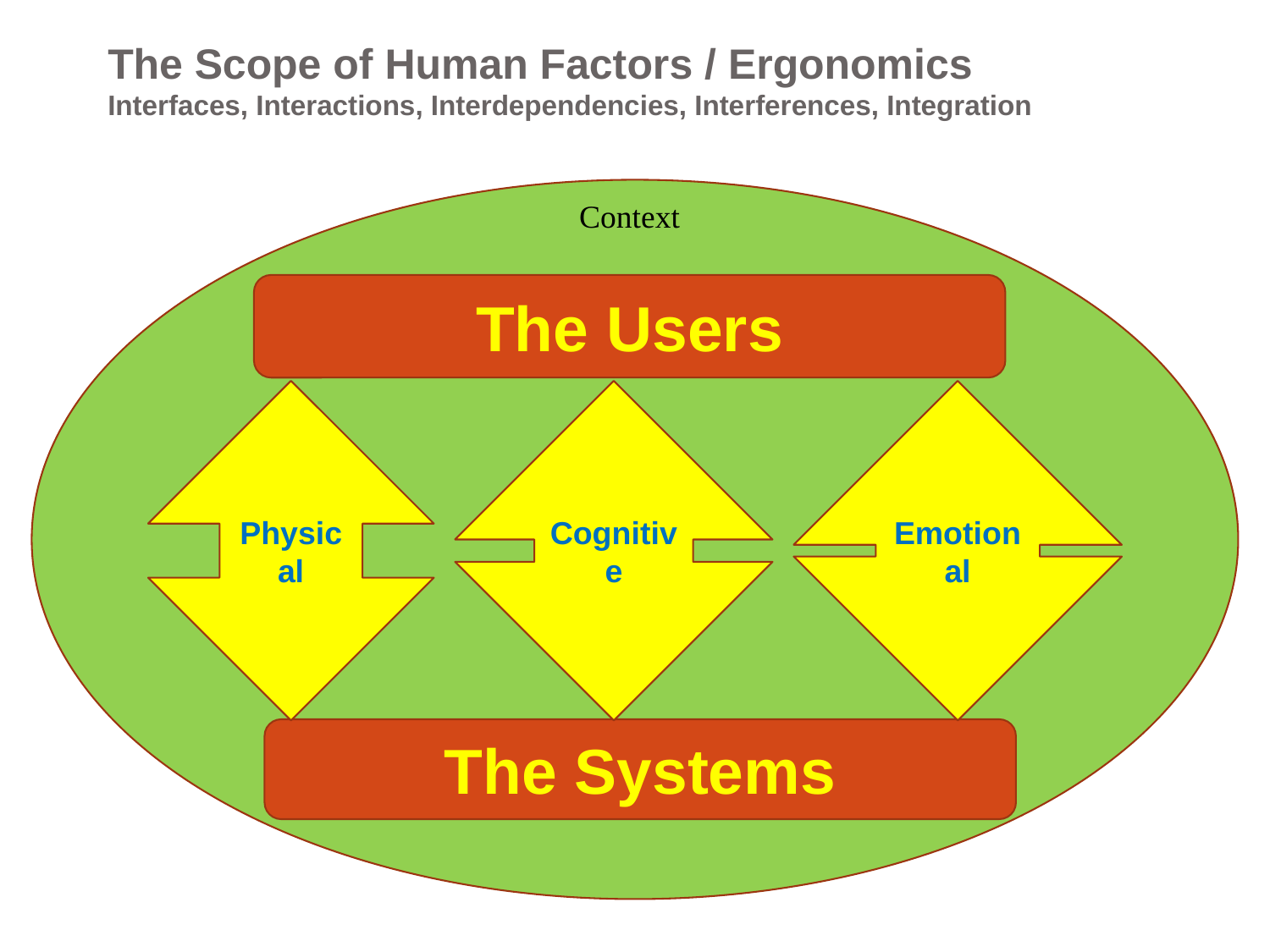

# The Scope of Human Factors / Ergonomics Interfaces, Interactions, Interdependencies, Interferences, Integration

Context
The Users
Physical
Cognitive
Emotional
The Systems
© Brian Peacock Ergonomics (BPE) Pte. Ltd.